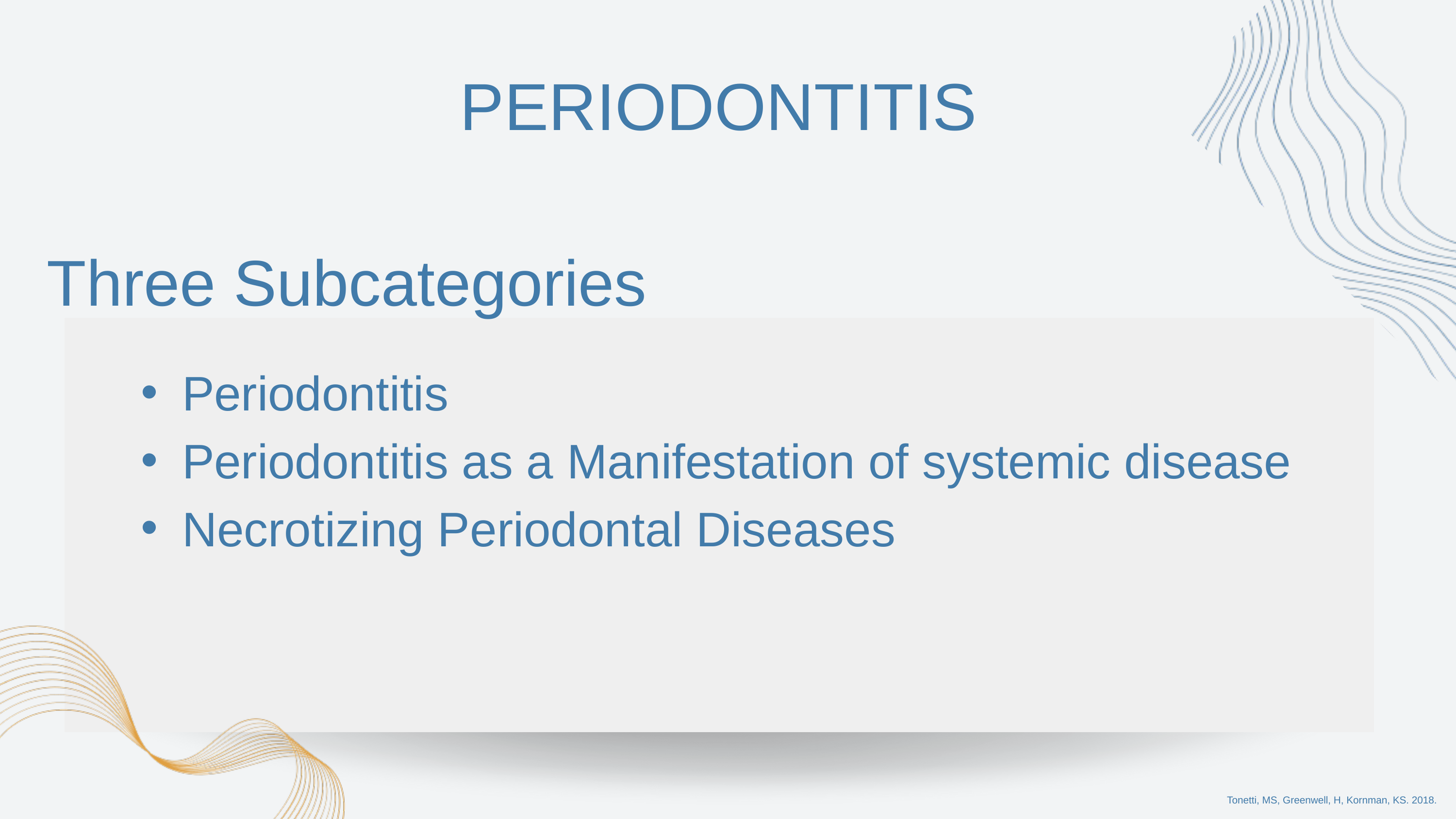

PERIODONTITIS
Three Subcategories

Periodontitis
Periodontitis as a Manifestation of systemic disease
Necrotizing Periodontal Diseases

Tonetti, MS, Greenwell, H, Kornman, KS. 2018.